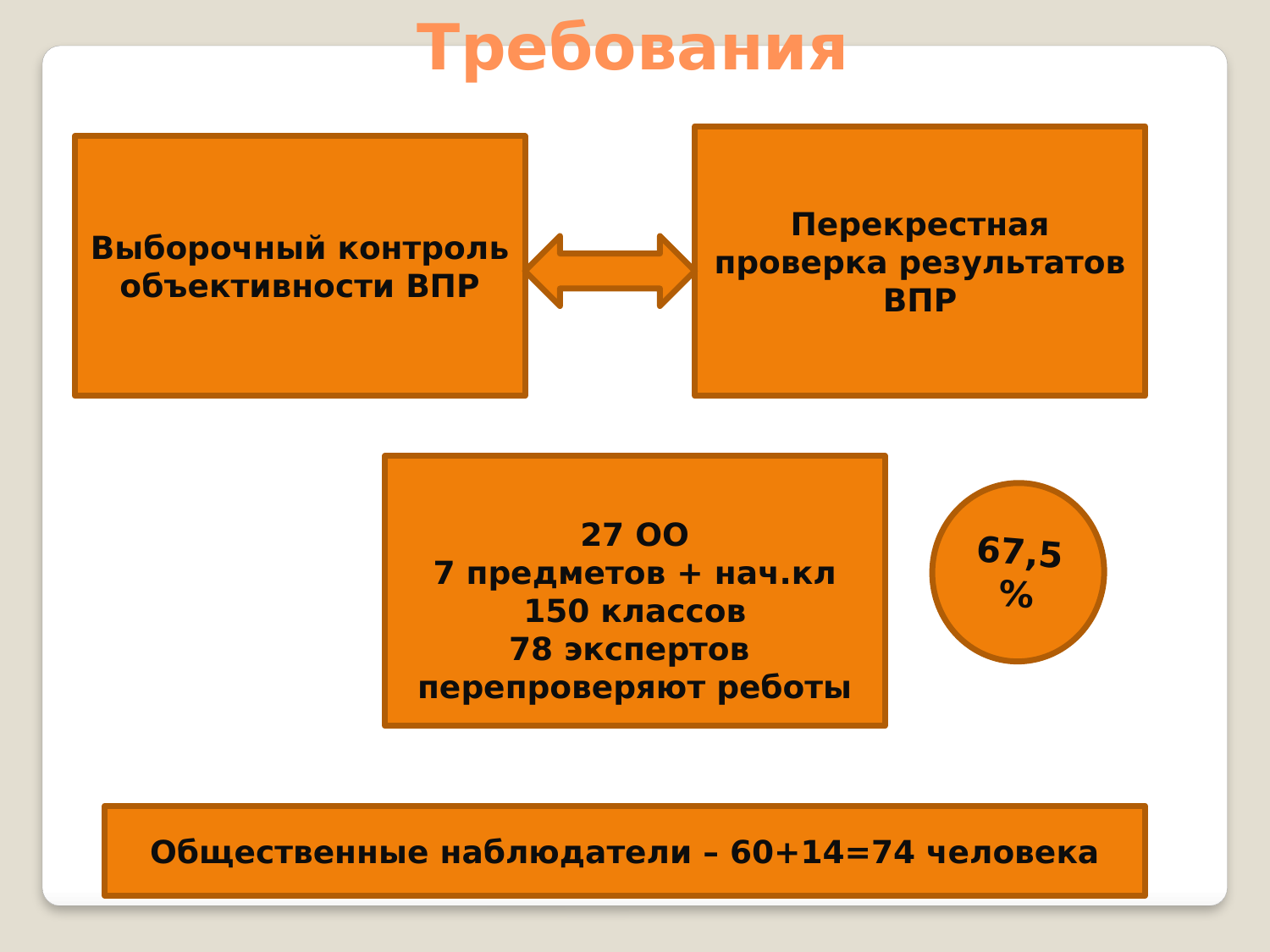

Требования
Перекрестная проверка результатов ВПР
Выборочный контроль  объективности ВПР

27 ОО
7 предметов + нач.кл
150 классов
78 экспертов  перепроверяют реботы

67,5%
Общественные наблюдатели – 60+14=74 человека